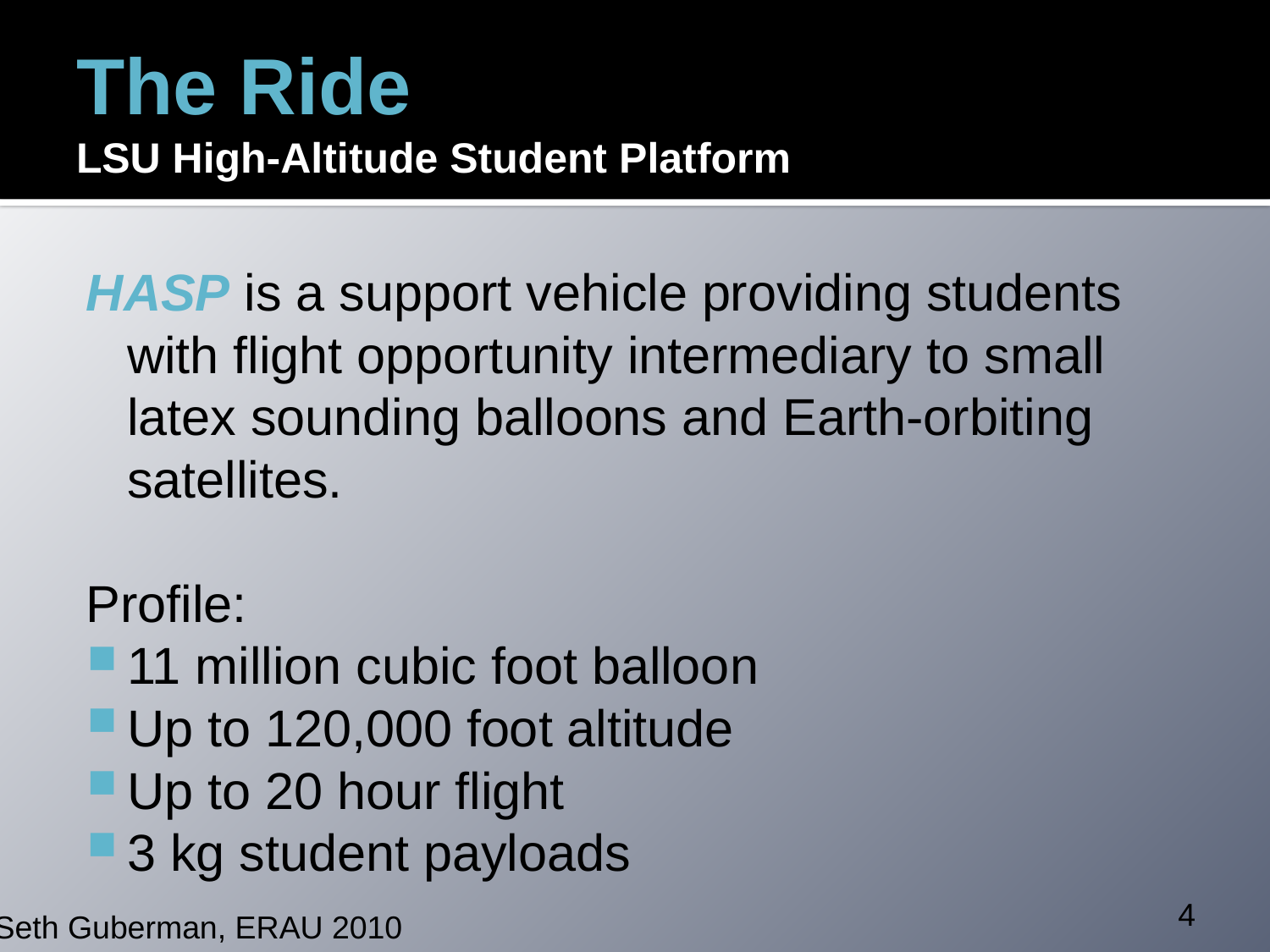

# The Ride LSU High-Altitude Student Platform
HASP is a support vehicle providing students with flight opportunity intermediary to small latex sounding balloons and Earth-orbiting satellites.

Profile:
11 million cubic foot balloon
Up to 120,000 foot altitude
Up to 20 hour flight
3 kg student payloads
4
Seth Guberman, ERAU 2010